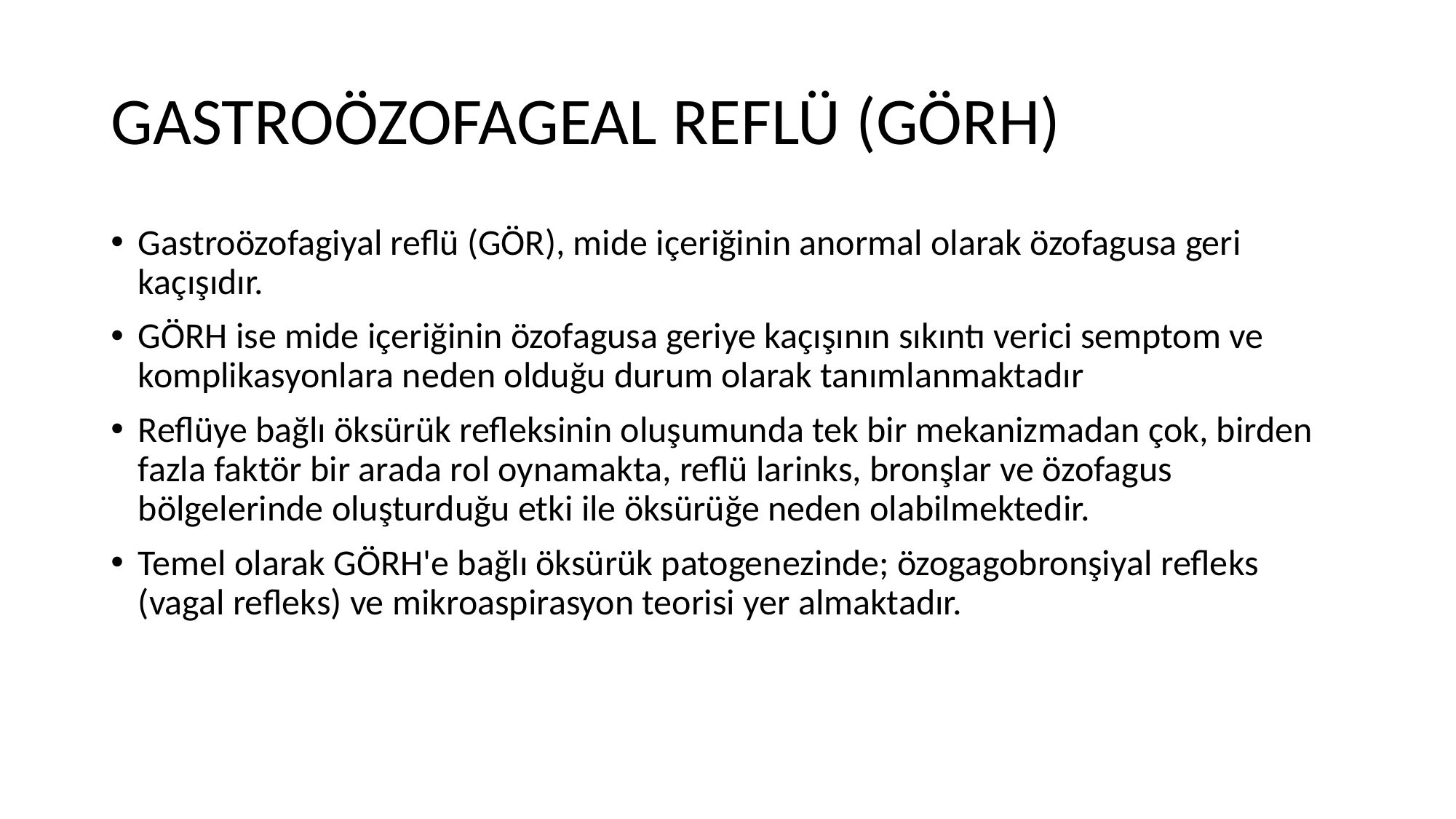

# GASTROÖZOFAGEAL REFLÜ (GÖRH)
Gastroözofagiyal reflü (GÖR), mide içeriğinin anormal olarak özofagusa geri kaçışıdır.
GÖRH ise mide içeriğinin özofagusa geriye kaçışının sıkıntı verici semptom ve komplikasyonlara neden olduğu durum olarak tanımlanmaktadır
Reflüye bağlı öksürük refleksinin oluşumunda tek bir mekanizmadan çok, birden fazla faktör bir arada rol oynamakta, reflü larinks, bronşlar ve özofagus bölgelerinde oluşturduğu etki ile öksürüğe neden olabilmektedir.
Temel olarak GÖRH'e bağlı öksürük patogenezinde; özogagobronşiyal refleks (vagal refleks) ve mikroaspirasyon teorisi yer almaktadır.